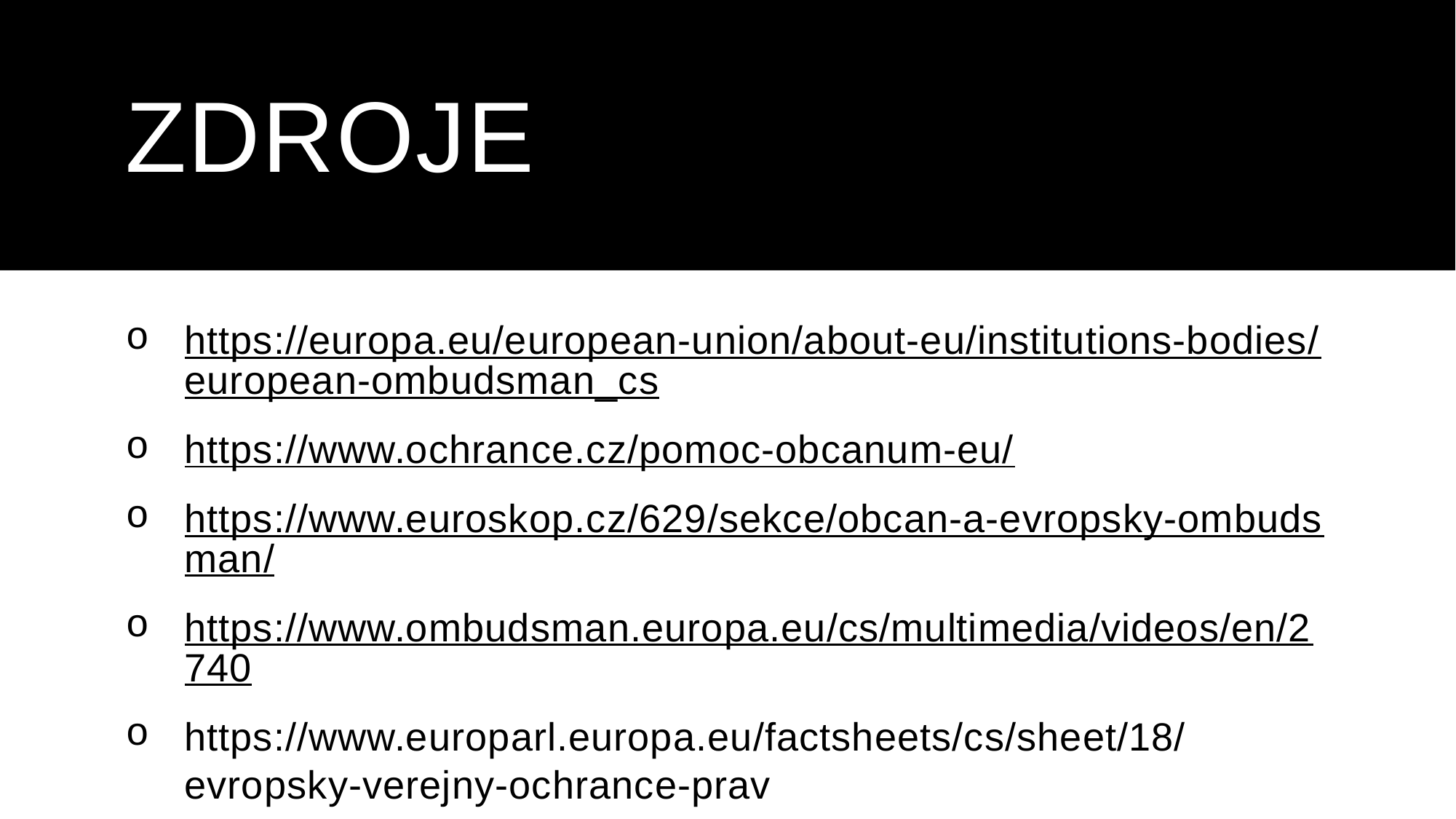

# zdroje
https://europa.eu/european-union/about-eu/institutions-bodies/european-ombudsman_cs
https://www.ochrance.cz/pomoc-obcanum-eu/
https://www.euroskop.cz/629/sekce/obcan-a-evropsky-ombudsman/
https://www.ombudsman.europa.eu/cs/multimedia/videos/en/2740
https://www.europarl.europa.eu/factsheets/cs/sheet/18/evropsky-verejny-ochrance-prav